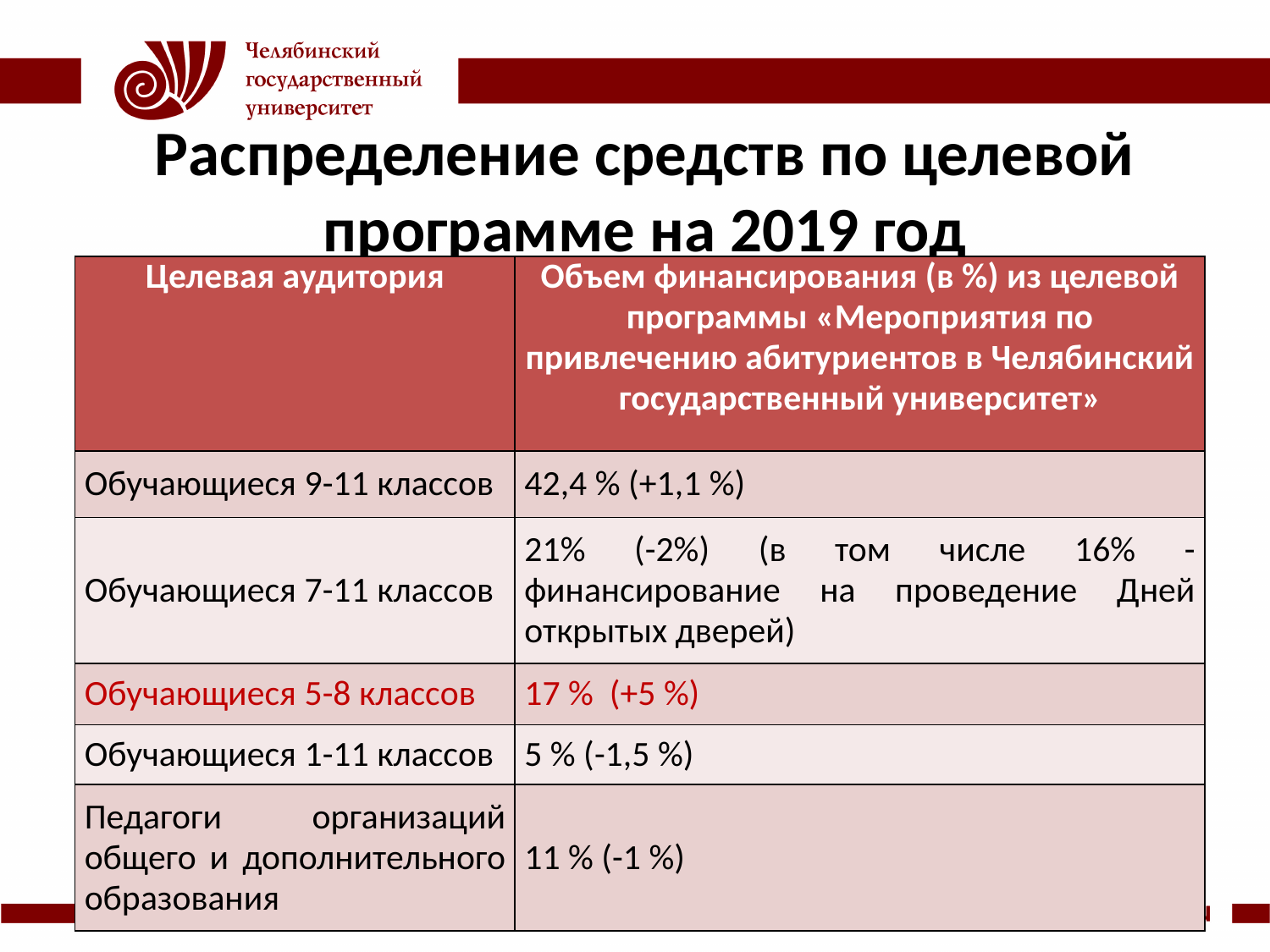

Распределение средств по целевой программе на 2019 год
| Целевая аудитория | Объем финансирования (в %) из целевой программы «Мероприятия по привлечению абитуриентов в Челябинский государственный университет» |
| --- | --- |
| Обучающиеся 9-11 классов | 42,4 % (+1,1 %) |
| Обучающиеся 7-11 классов | 21% (-2%) (в том числе 16% - финансирование на проведение Дней открытых дверей) |
| Обучающиеся 5-8 классов | 17 % (+5 %) |
| Обучающиеся 1-11 классов | 5 % (-1,5 %) |
| Педагоги организаций общего и дополнительного образования | 11 % (-1 %) |